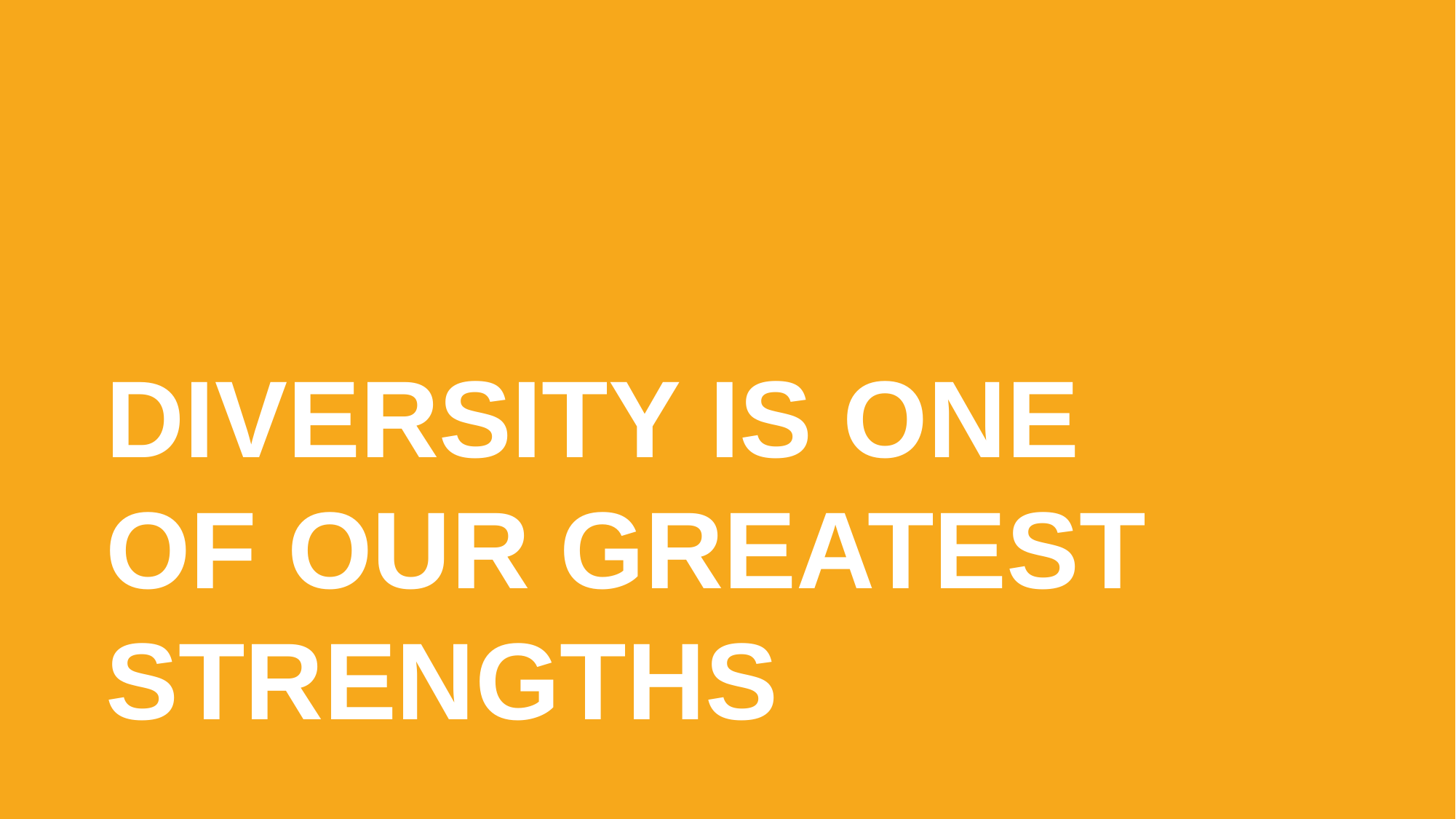

subhead
2
DIVERSITY IS ONE OF OUR GREATEST STRENGTHS